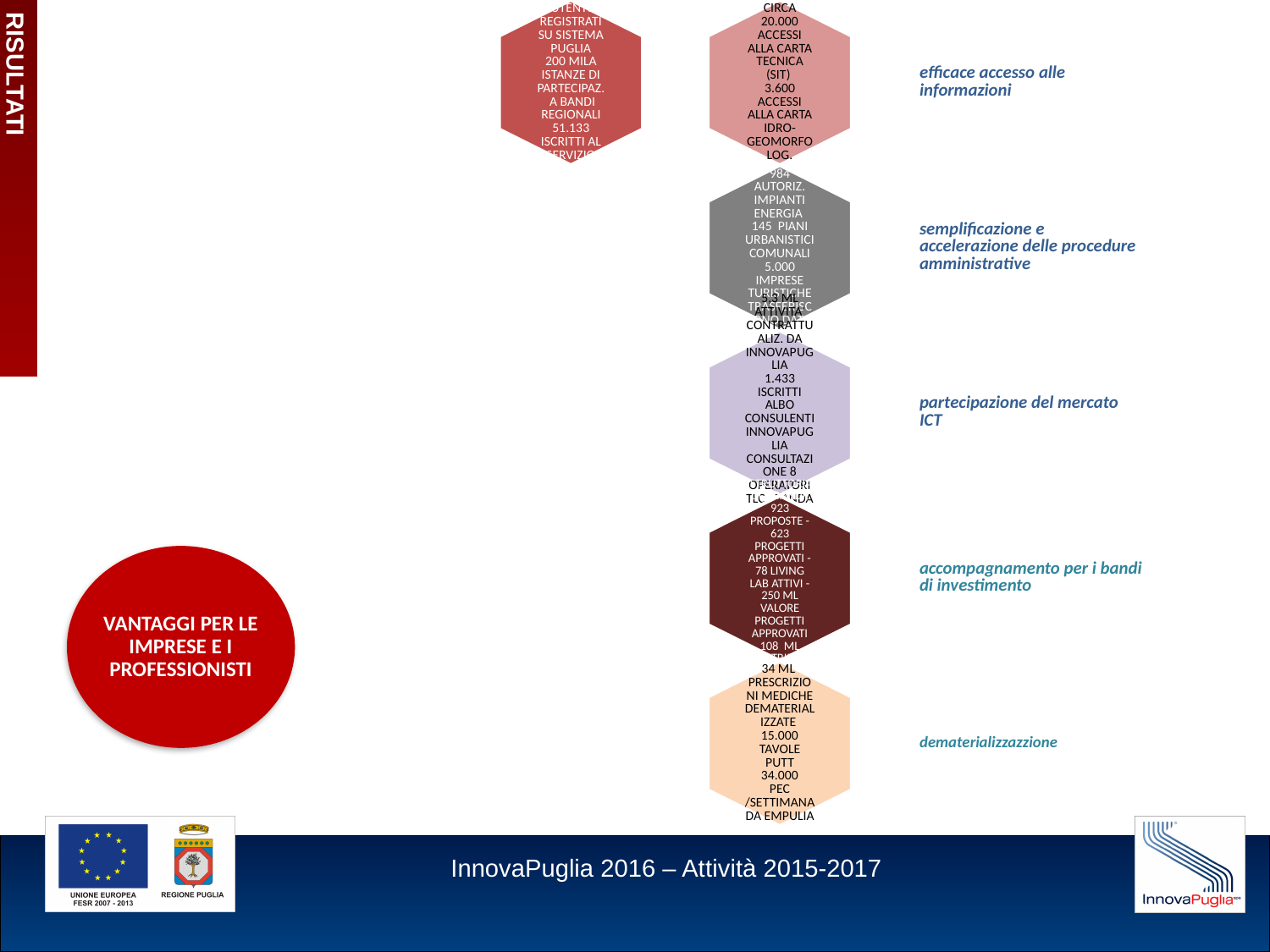

RISULTATI
CIRCA 20.000 ACCESSI ALLA CARTA TECNICA (SIT)
3.600 ACCESSI ALLA CARTA IDRO-GEOMORFOLOG.
200 MILA ISTANZE DI PARTECIPAZ.  A BANDI REGIONALI
51.133 ISCRITTI AL SERVIZIO SMS SU BANDI
efficace accesso alle informazioni
984 AUTORIZ. IMPIANTI ENERGIA
145  PIANI URBANISTICI COMUNALI
semplificazione e accelerazione delle procedure amministrative
1.433 ISCRITTI ALBO CONSULENTI INNOVAPUGLIA
partecipazione del mercato ICT
accompagnamento per i bandi di investimento
15.000 TAVOLE PUTT
34.000 PEC /SETTIMANA DA EMPULIA
dematerializzazzione

VANTAGGI PER LE IMPRESE E I PROFESSIONISTI